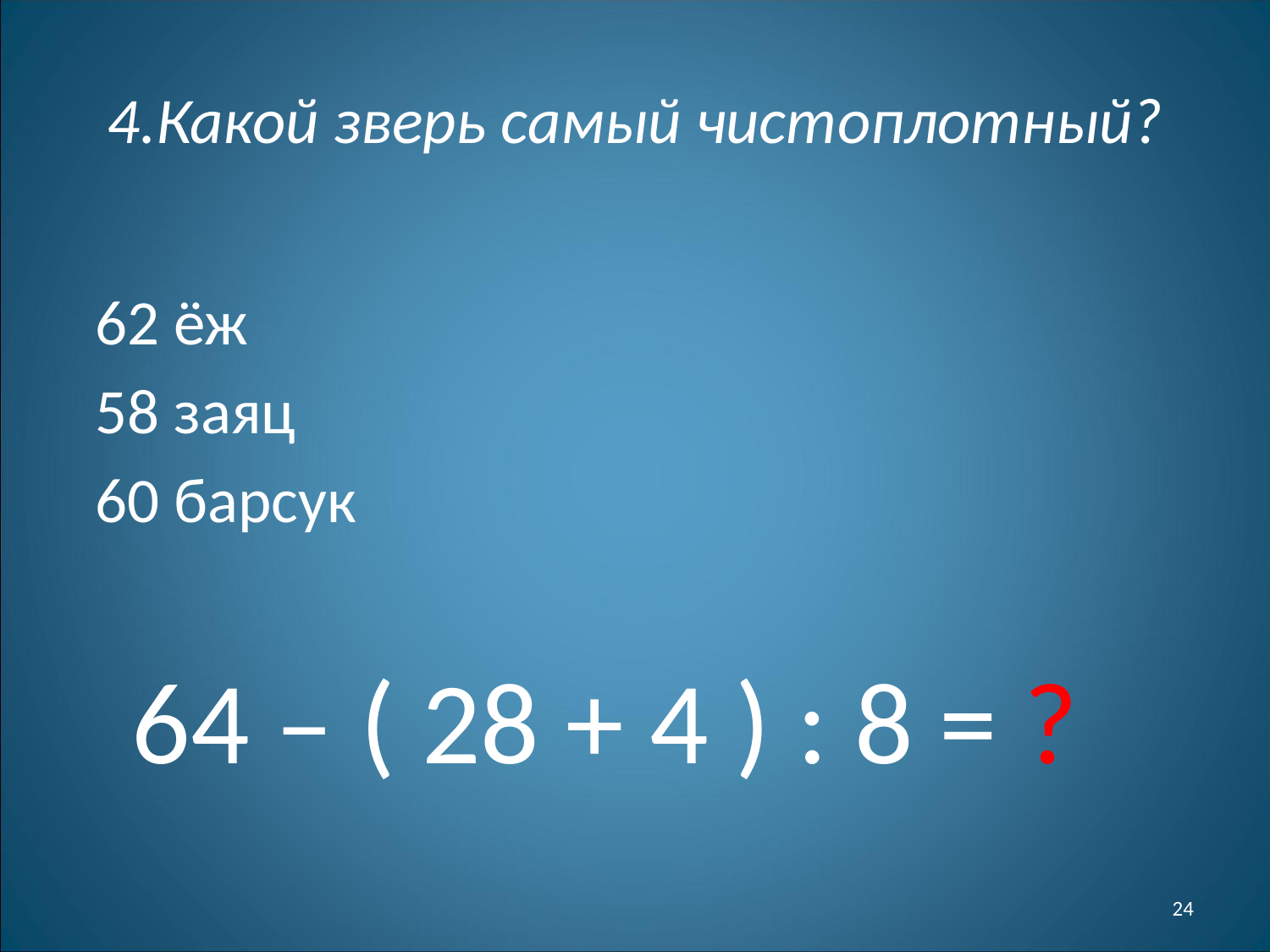

# 4.Какой зверь самый чистоплотный?
	62 ёж
	58 заяц
	60 барсук

64 – ( 28 + 4 ) : 8 = ?
24